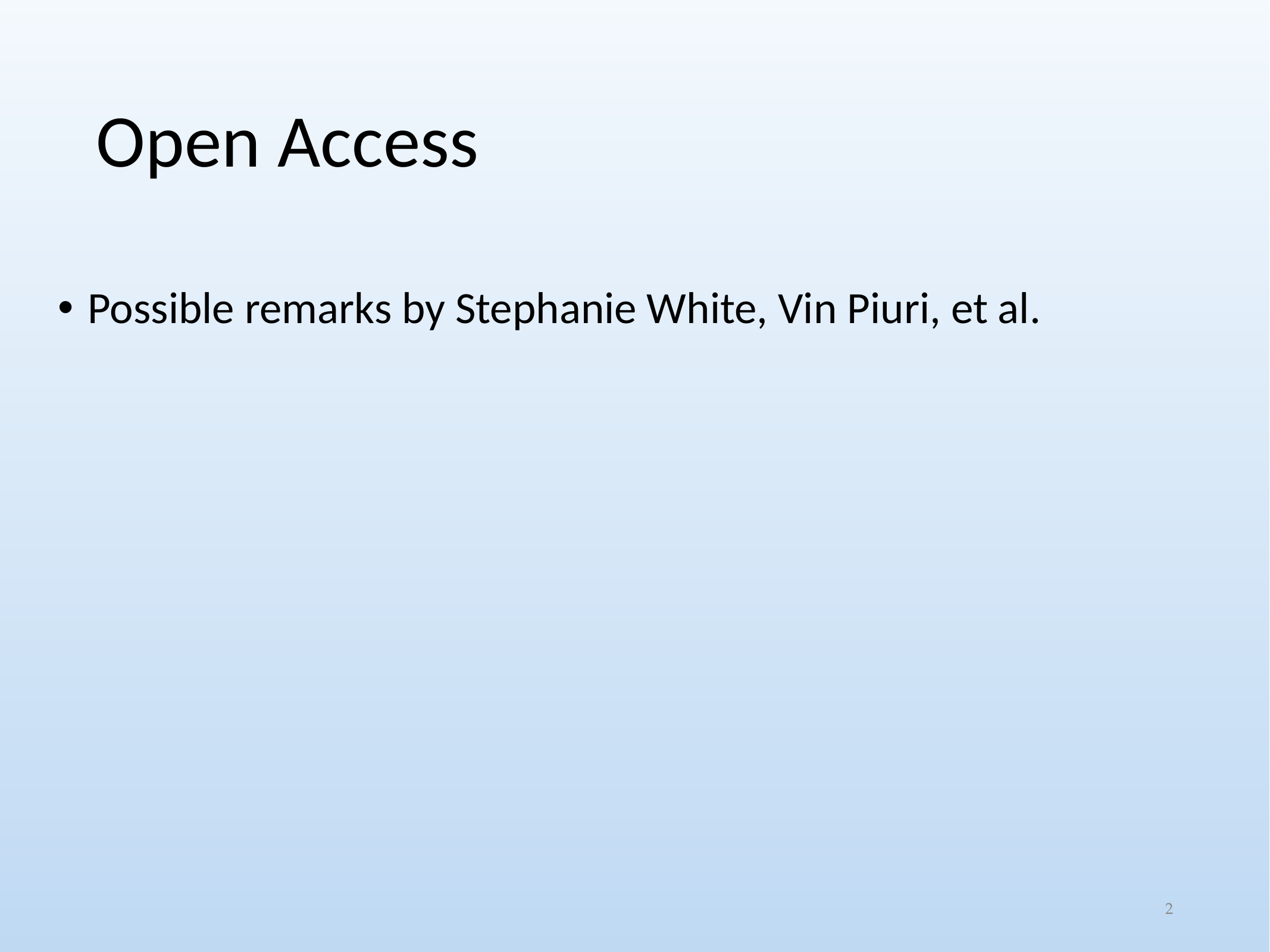

# Open Access
Possible remarks by Stephanie White, Vin Piuri, et al.
2